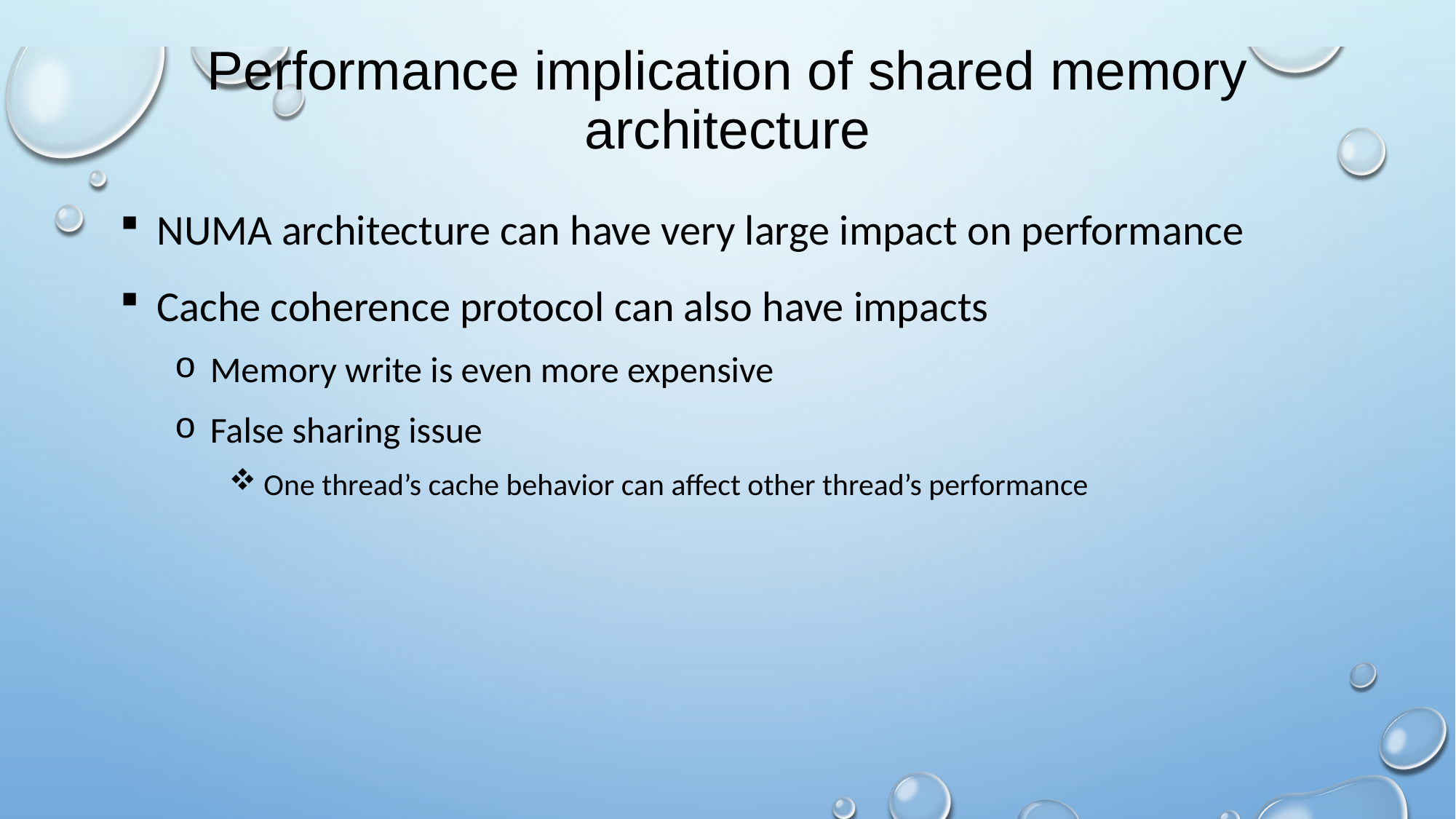

# Performance implication of shared memory architecture
 NUMA architecture can have very large impact on performance
 Cache coherence protocol can also have impacts
 Memory write is even more expensive
 False sharing issue
 One thread’s cache behavior can affect other thread’s performance